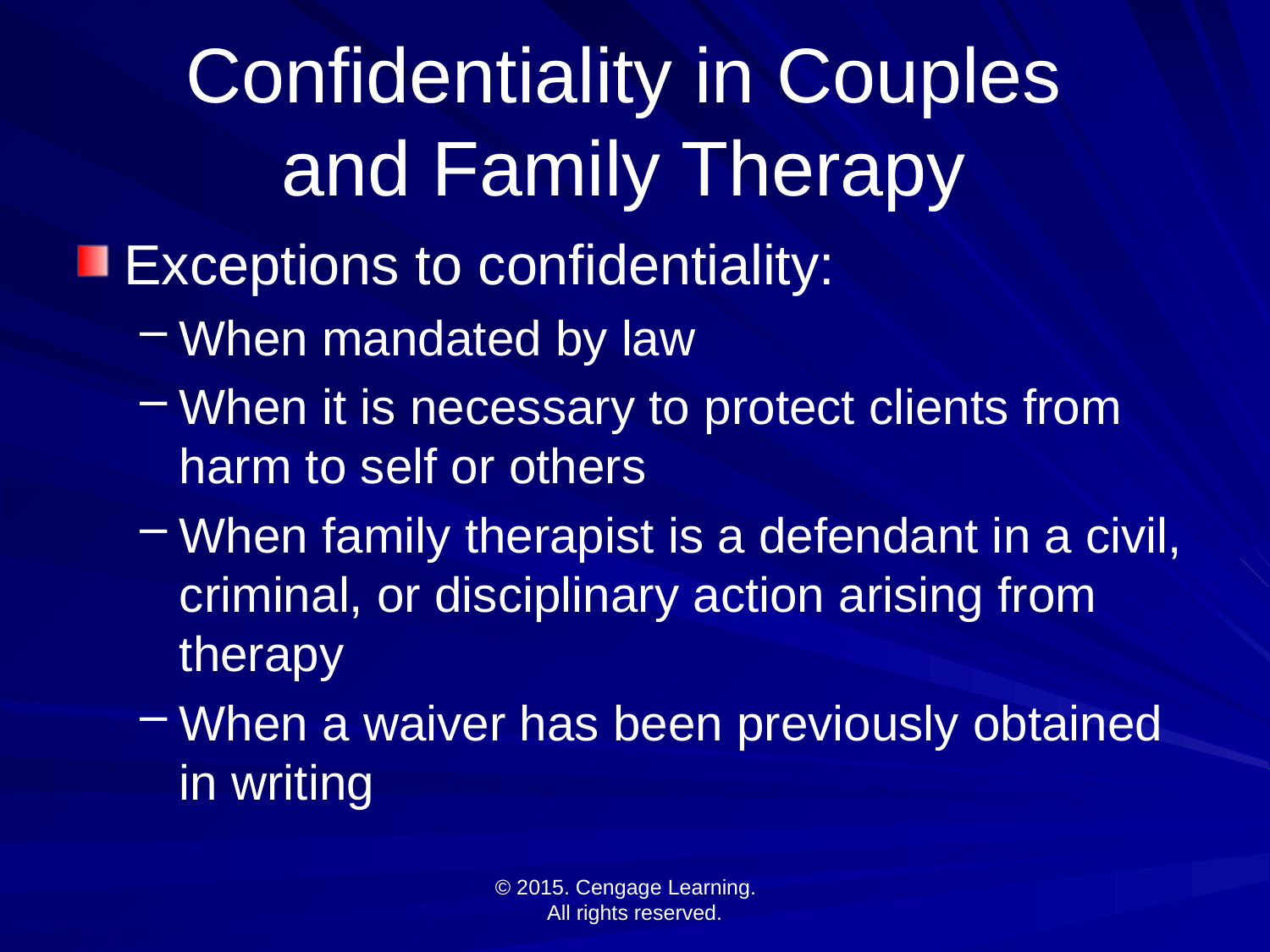

# Confidentiality in Couples and Family Therapy
Exceptions to confidentiality:
When mandated by law
When it is necessary to protect clients from harm to self or others
When family therapist is a defendant in a civil, criminal, or disciplinary action arising from therapy
When a waiver has been previously obtained in writing
© 2015. Cengage Learning.
All rights reserved.